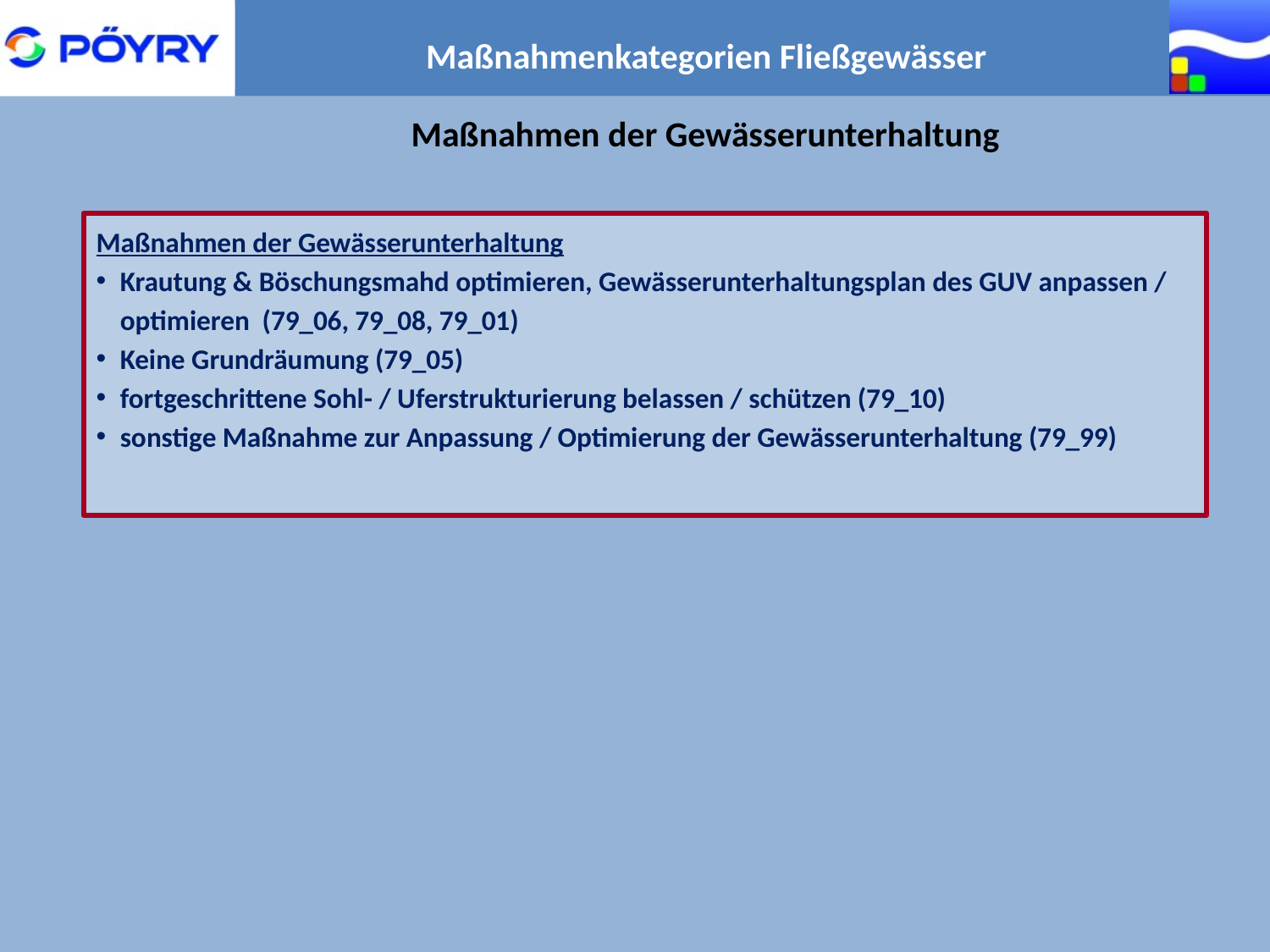

Maßnahmenkategorien Fließgewässer
Maßnahmen der Gewässerunterhaltung
Maßnahmen der Gewässerunterhaltung
Krautung & Böschungsmahd optimieren, Gewässerunterhaltungsplan des GUV anpassen / optimieren  (79_06, 79_08, 79_01)
Keine Grundräumung (79_05)
fortgeschrittene Sohl- / Uferstrukturierung belassen / schützen (79_10)
sonstige Maßnahme zur Anpassung / Optimierung der Gewässerunterhaltung (79_99)